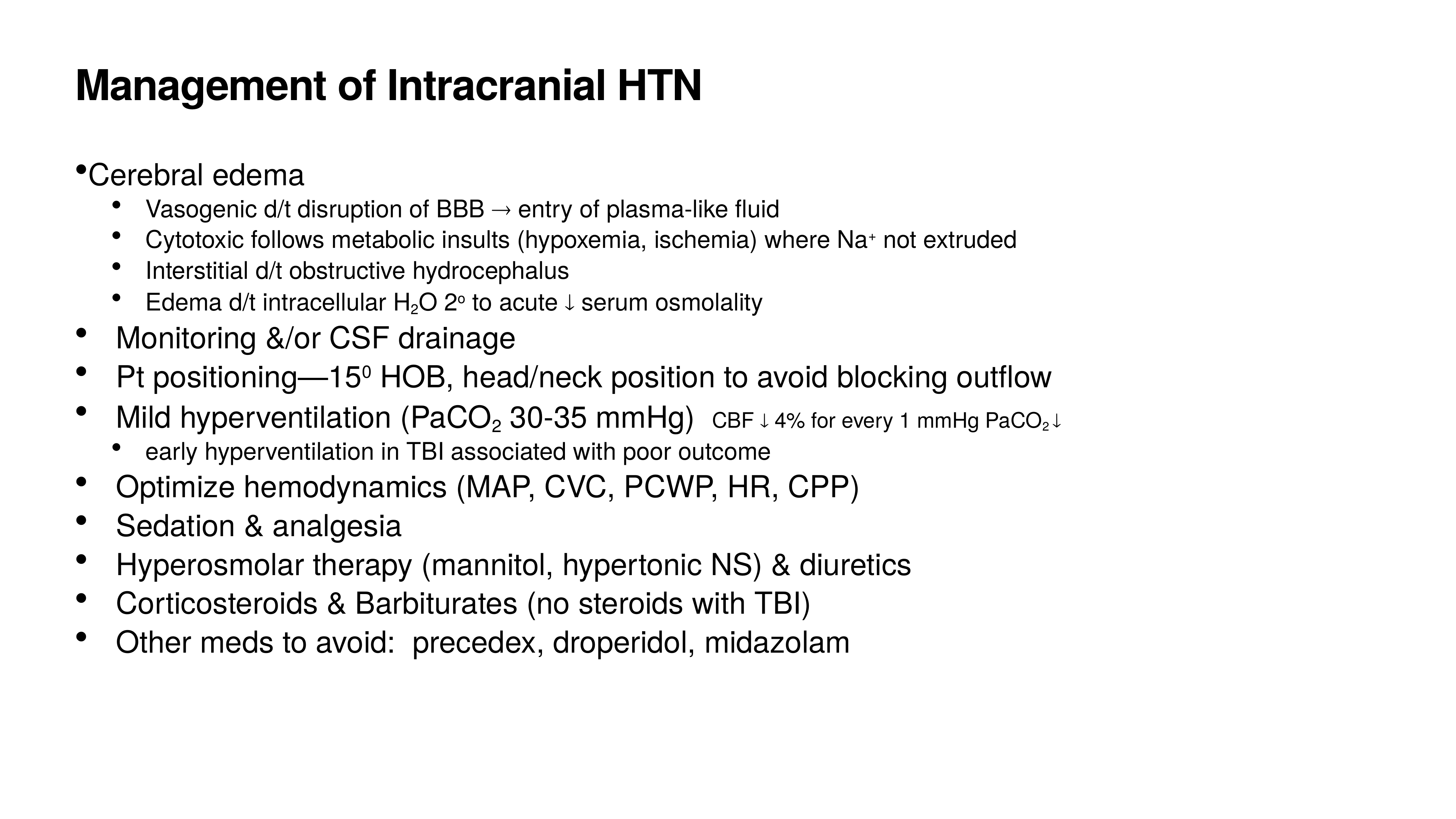

# Management of Intracranial HTN
Cerebral edema
Vasogenic d/t disruption of BBB → entry of plasma-like fluid
Cytotoxic follows metabolic insults (hypoxemia, ischemia) where Na+ not extruded
Interstitial d/t obstructive hydrocephalus
Edema d/t intracellular H2O 2o to acute ↓ serum osmolality
Monitoring &/or CSF drainage
Pt positioning—150 HOB, head/neck position to avoid blocking outflow
Mild hyperventilation (PaCO2 30-35 mmHg)  CBF ↓ 4% for every 1 mmHg PaCO2 ↓
early hyperventilation in TBI associated with poor outcome
Optimize hemodynamics (MAP, CVC, PCWP, HR, CPP)
Sedation & analgesia
Hyperosmolar therapy (mannitol, hypertonic NS) & diuretics
Corticosteroids & Barbiturates (no steroids with TBI)
Other meds to avoid:  precedex, droperidol, midazolam